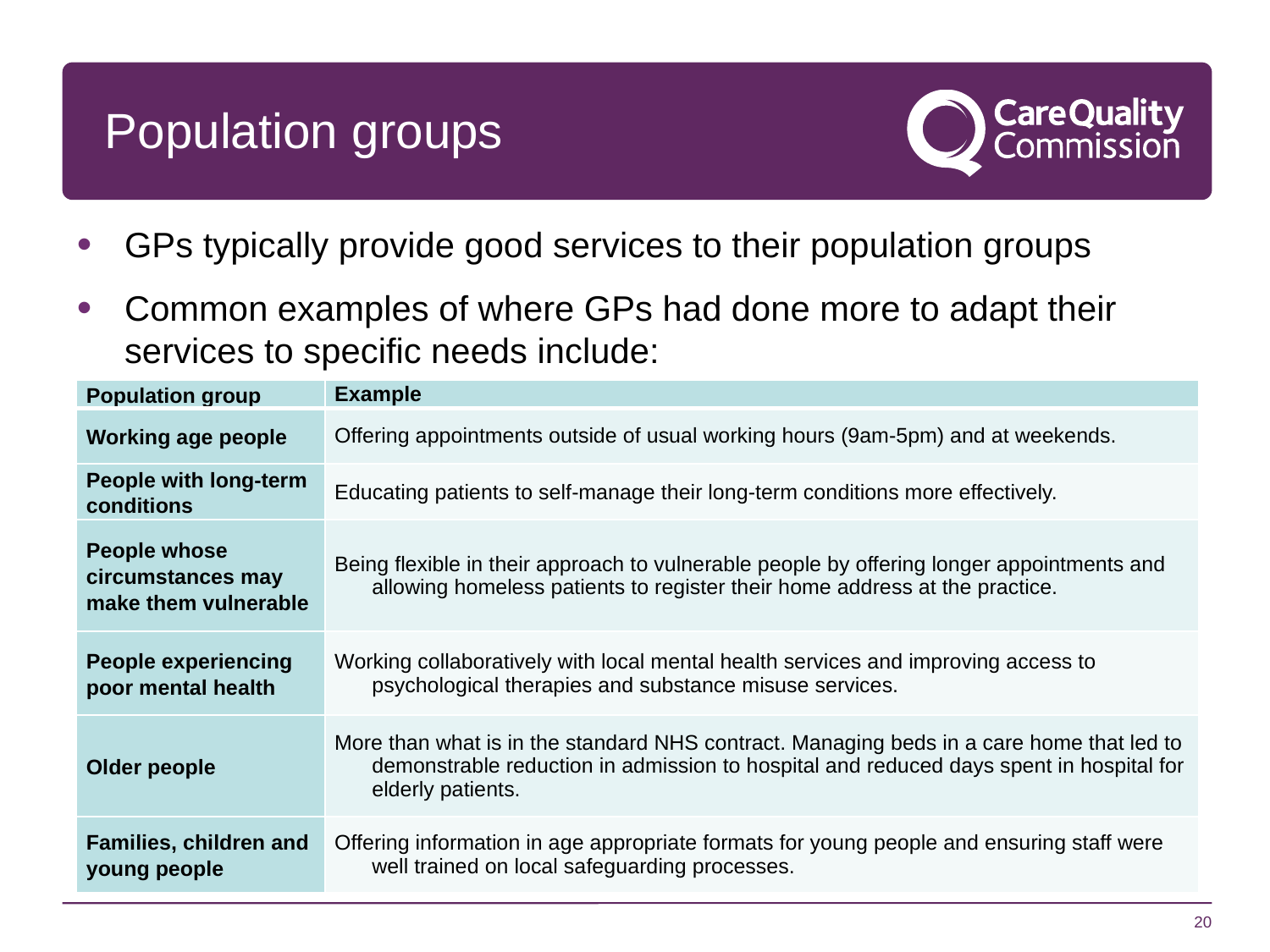

# Population groups
GPs typically provide good services to their population groups
Common examples of where GPs had done more to adapt their services to specific needs include:
| Population group | Example |
| --- | --- |
| Working age people | Offering appointments outside of usual working hours (9am-5pm) and at weekends. |
| People with long-term conditions | Educating patients to self-manage their long-term conditions more effectively. |
| People whose circumstances may make them vulnerable | Being flexible in their approach to vulnerable people by offering longer appointments and allowing homeless patients to register their home address at the practice. |
| People experiencing poor mental health | Working collaboratively with local mental health services and improving access to psychological therapies and substance misuse services. |
| Older people | More than what is in the standard NHS contract. Managing beds in a care home that led to demonstrable reduction in admission to hospital and reduced days spent in hospital for elderly patients. |
| Families, children and young people | Offering information in age appropriate formats for young people and ensuring staff were well trained on local safeguarding processes. |
20